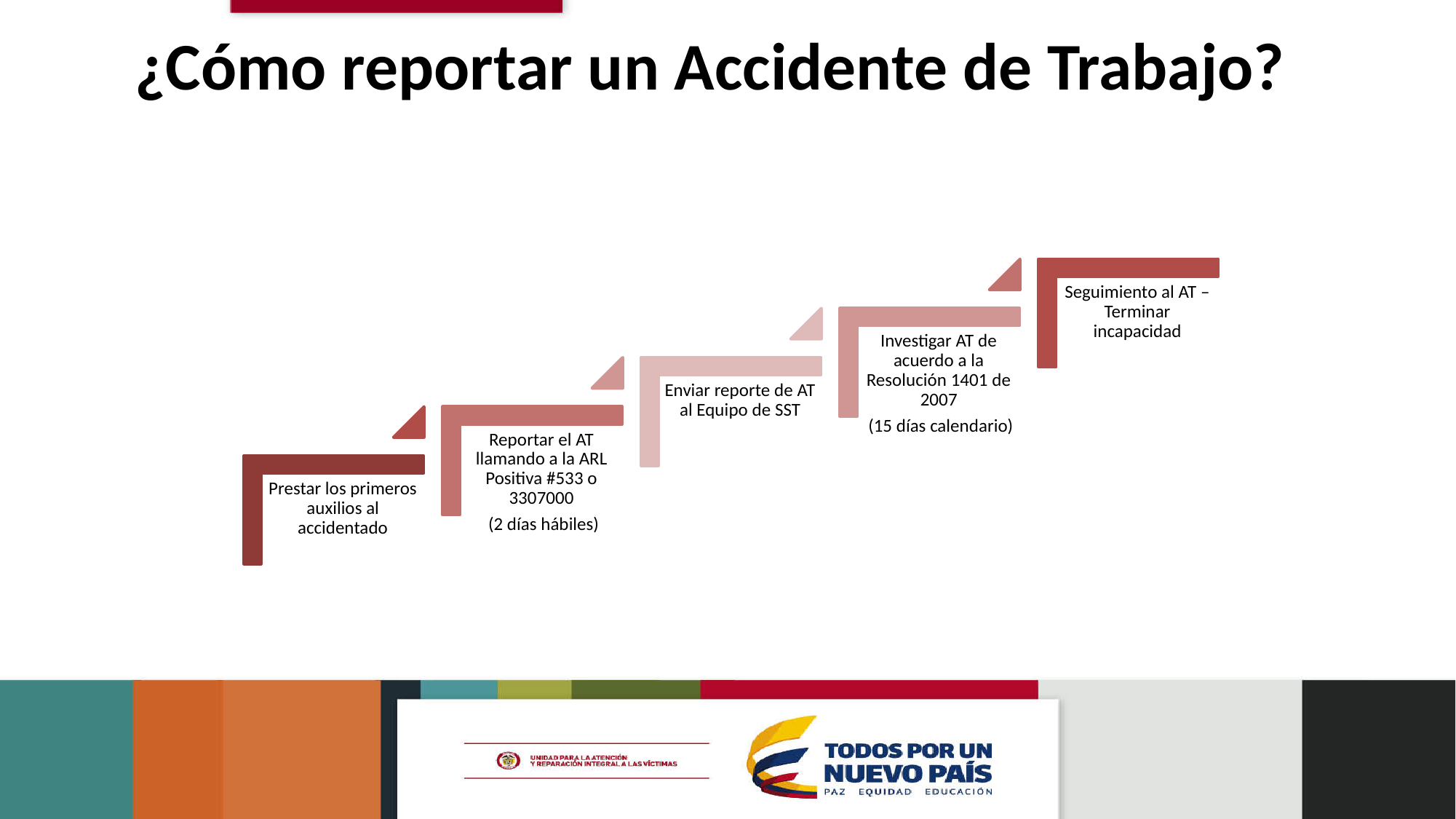

# ¿Cómo reportar un Accidente de Trabajo?
Prestar los primeros auxilios al accidentado
Reportar el AT llamando a la ARL Positiva #533 o 3307000
 (2 días hábiles)
Enviar reporte de AT al Equipo de SST
Investigar AT de acuerdo a la Resolución 1401 de 2007
 (15 días calendario)
Seguimiento al AT – Terminar incapacidad